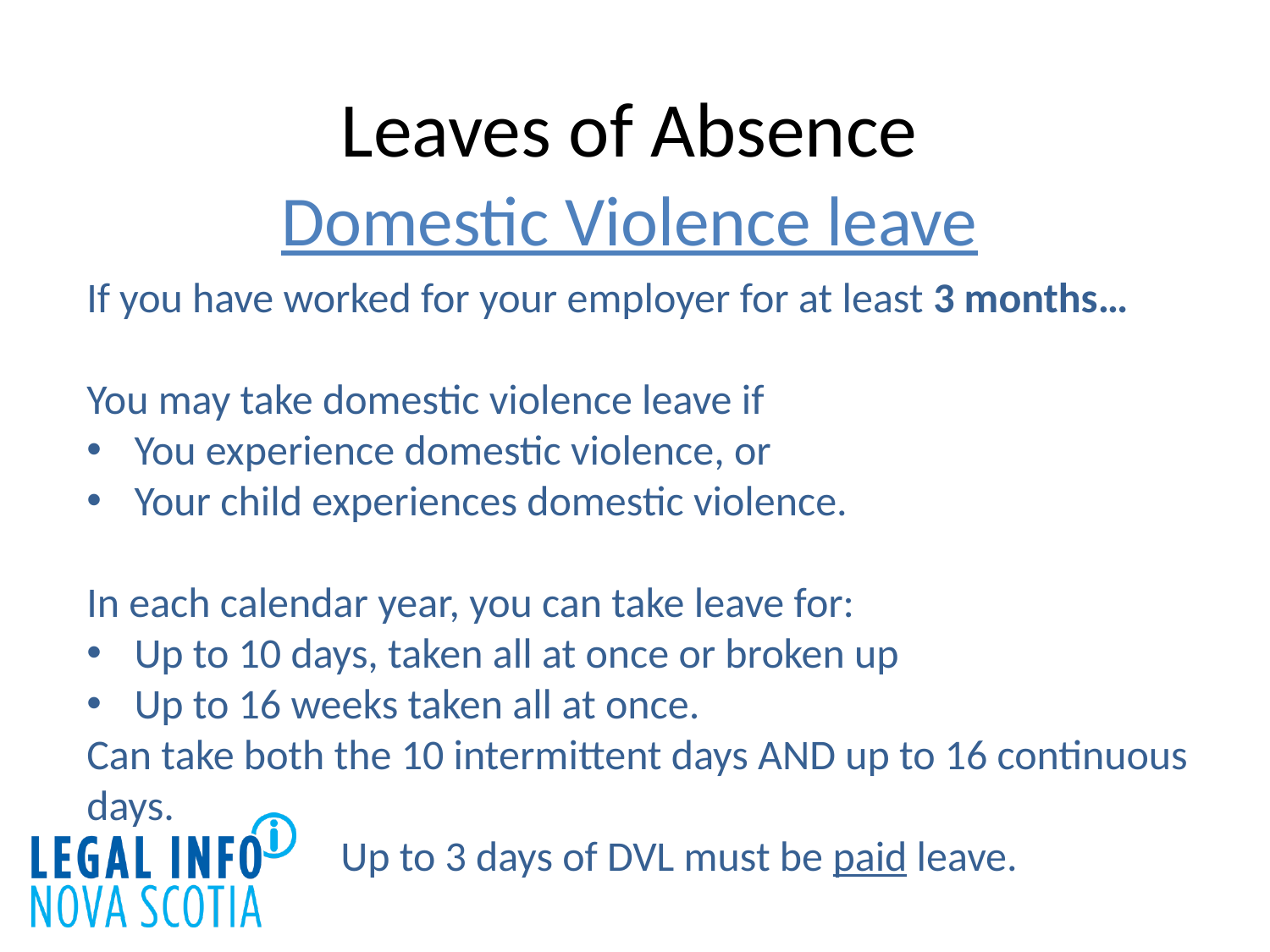

# Leaves of Absence
Domestic Violence leave
If you have worked for your employer for at least 3 months…

You may take domestic violence leave if
You experience domestic violence, or
Your child experiences domestic violence.

In each calendar year, you can take leave for:
Up to 10 days, taken all at once or broken up
Up to 16 weeks taken all at once.
Can take both the 10 intermittent days AND up to 16 continuous days.
Up to 3 days of DVL must be paid leave.